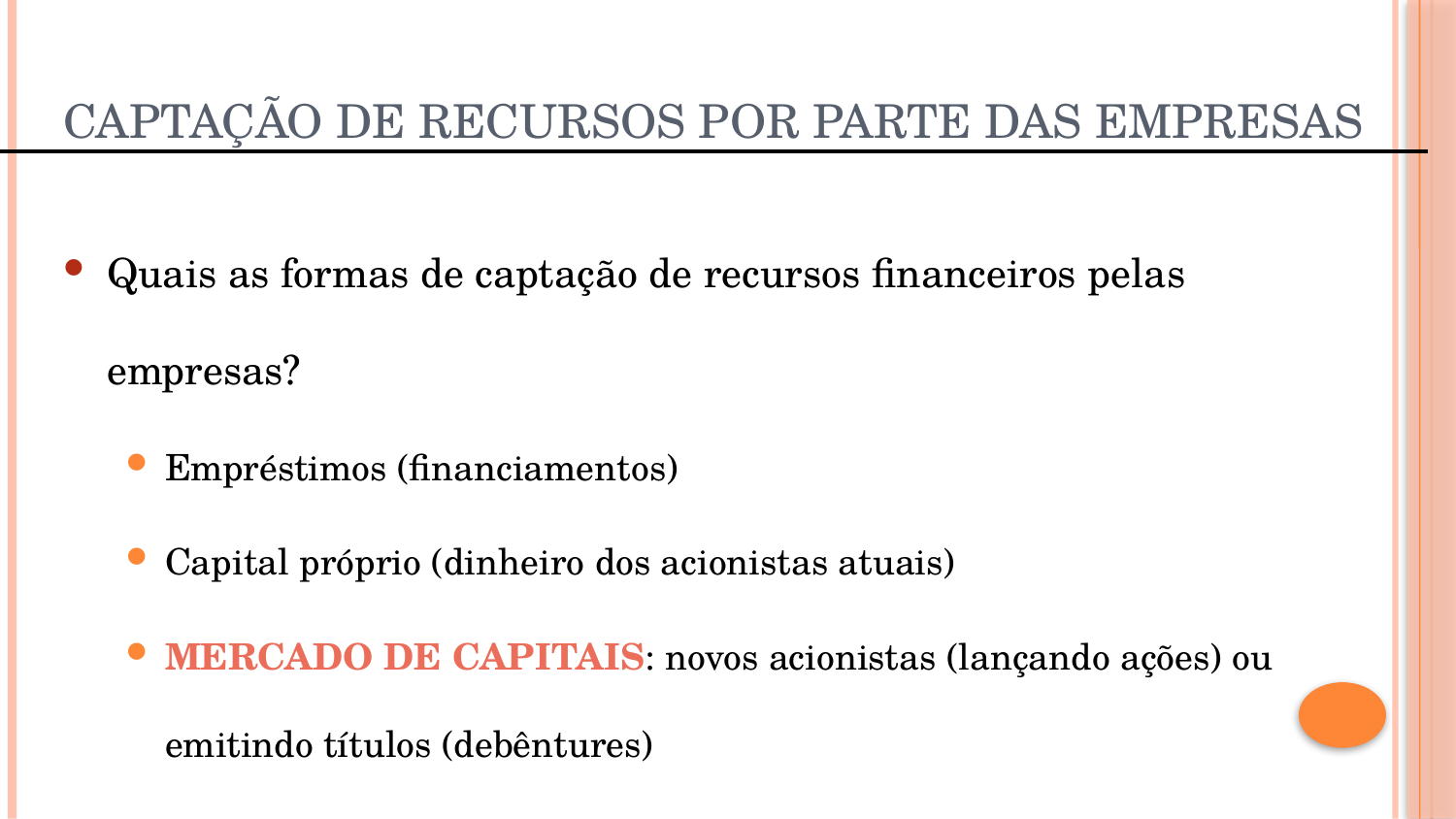

# Captação de recursos por parte das empresas
Quais as formas de captação de recursos financeiros pelas empresas?
Empréstimos (financiamentos)
Capital próprio (dinheiro dos acionistas atuais)
MERCADO DE CAPITAIS: novos acionistas (lançando ações) ou emitindo títulos (debêntures)